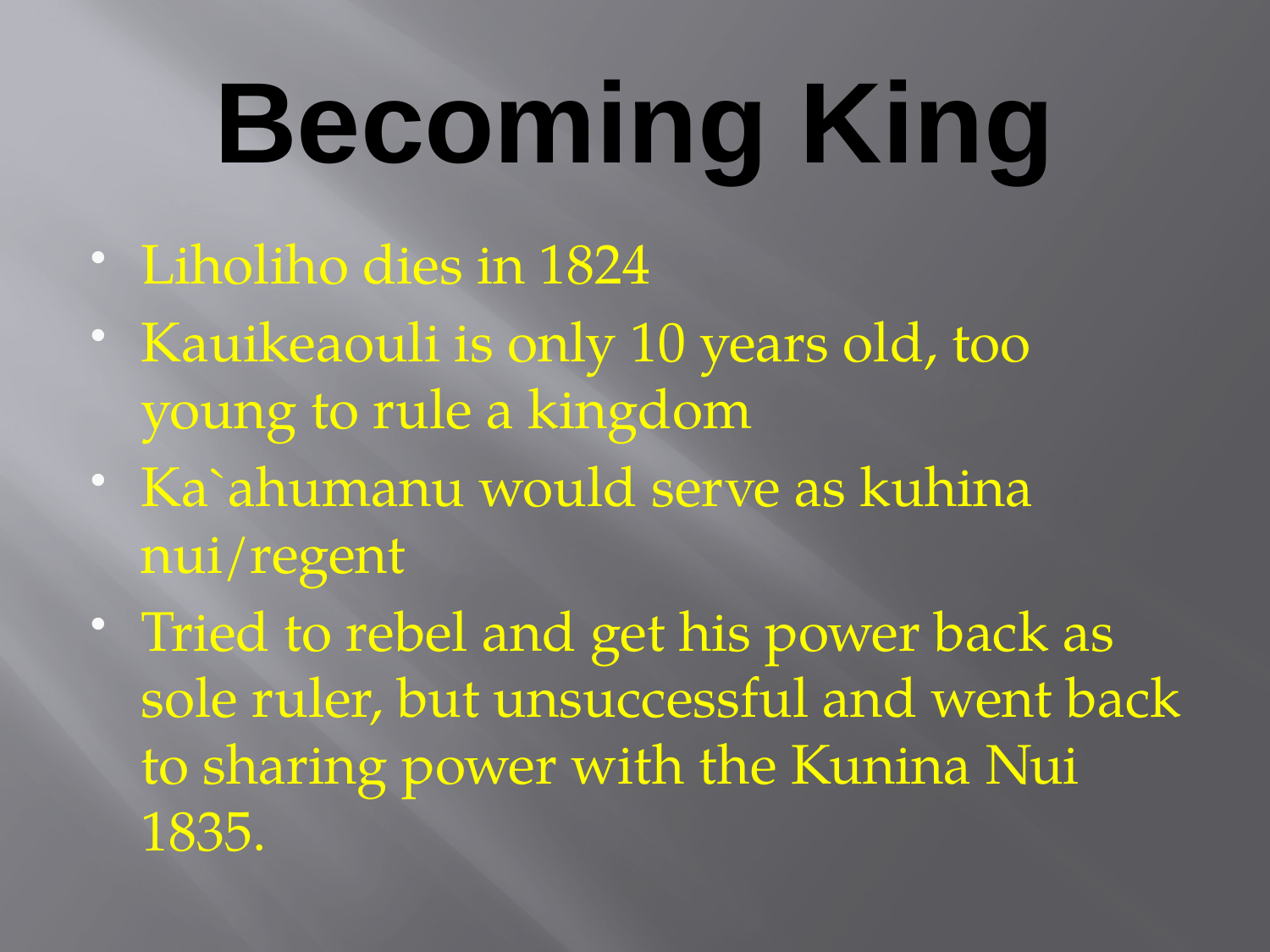

# Becoming King
Liholiho dies in 1824
Kauikeaouli is only 10 years old, too young to rule a kingdom
Ka`ahumanu would serve as kuhina nui/regent
Tried to rebel and get his power back as sole ruler, but unsuccessful and went back to sharing power with the Kunina Nui 1835.